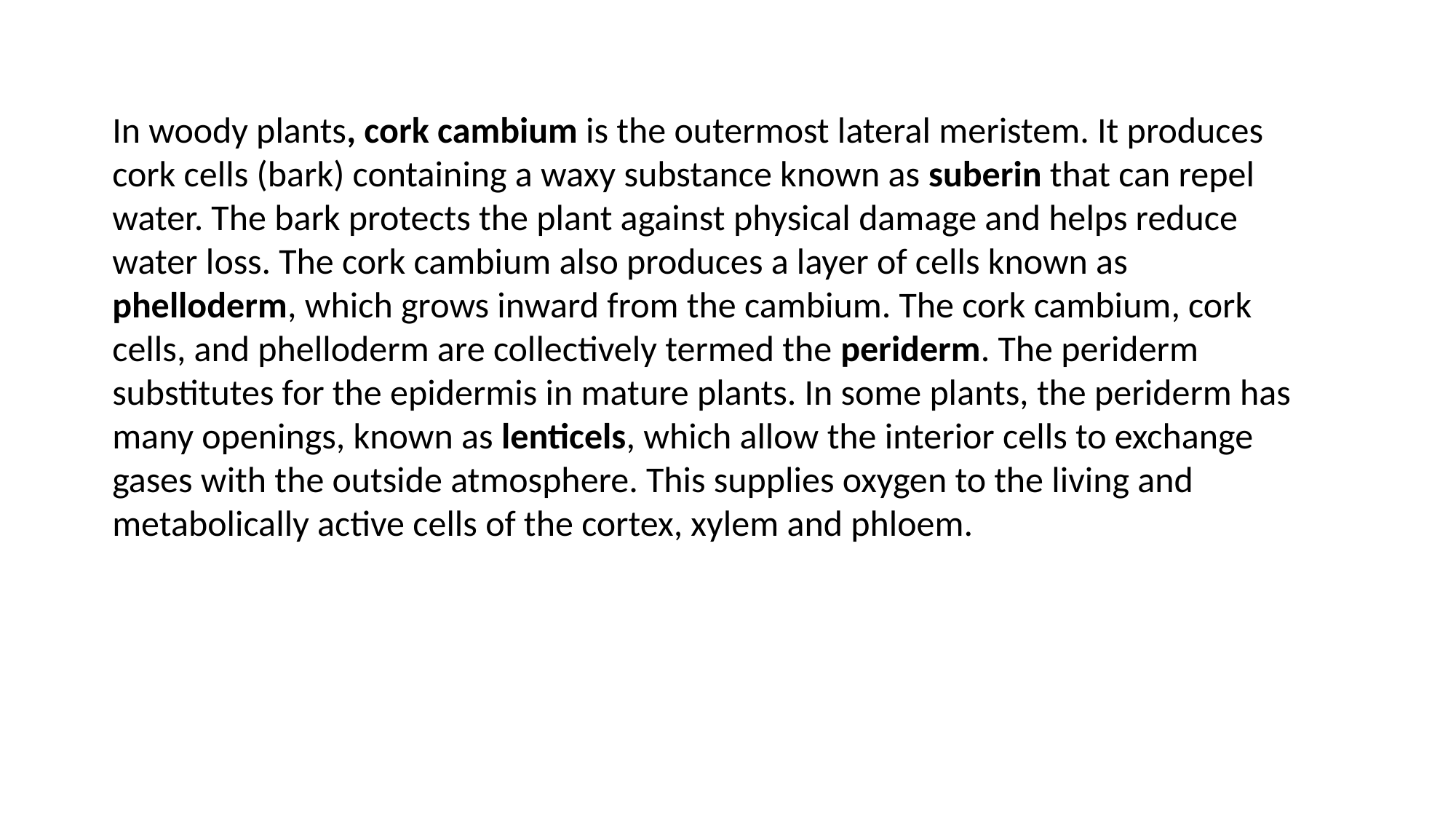

In woody plants, cork cambium is the outermost lateral meristem. It produces cork cells (bark) containing a waxy substance known as suberin that can repel water. The bark protects the plant against physical damage and helps reduce water loss. The cork cambium also produces a layer of cells known as phelloderm, which grows inward from the cambium. The cork cambium, cork cells, and phelloderm are collectively termed the periderm. The periderm substitutes for the epidermis in mature plants. In some plants, the periderm has many openings, known as lenticels, which allow the interior cells to exchange gases with the outside atmosphere. This supplies oxygen to the living and metabolically active cells of the cortex, xylem and phloem.